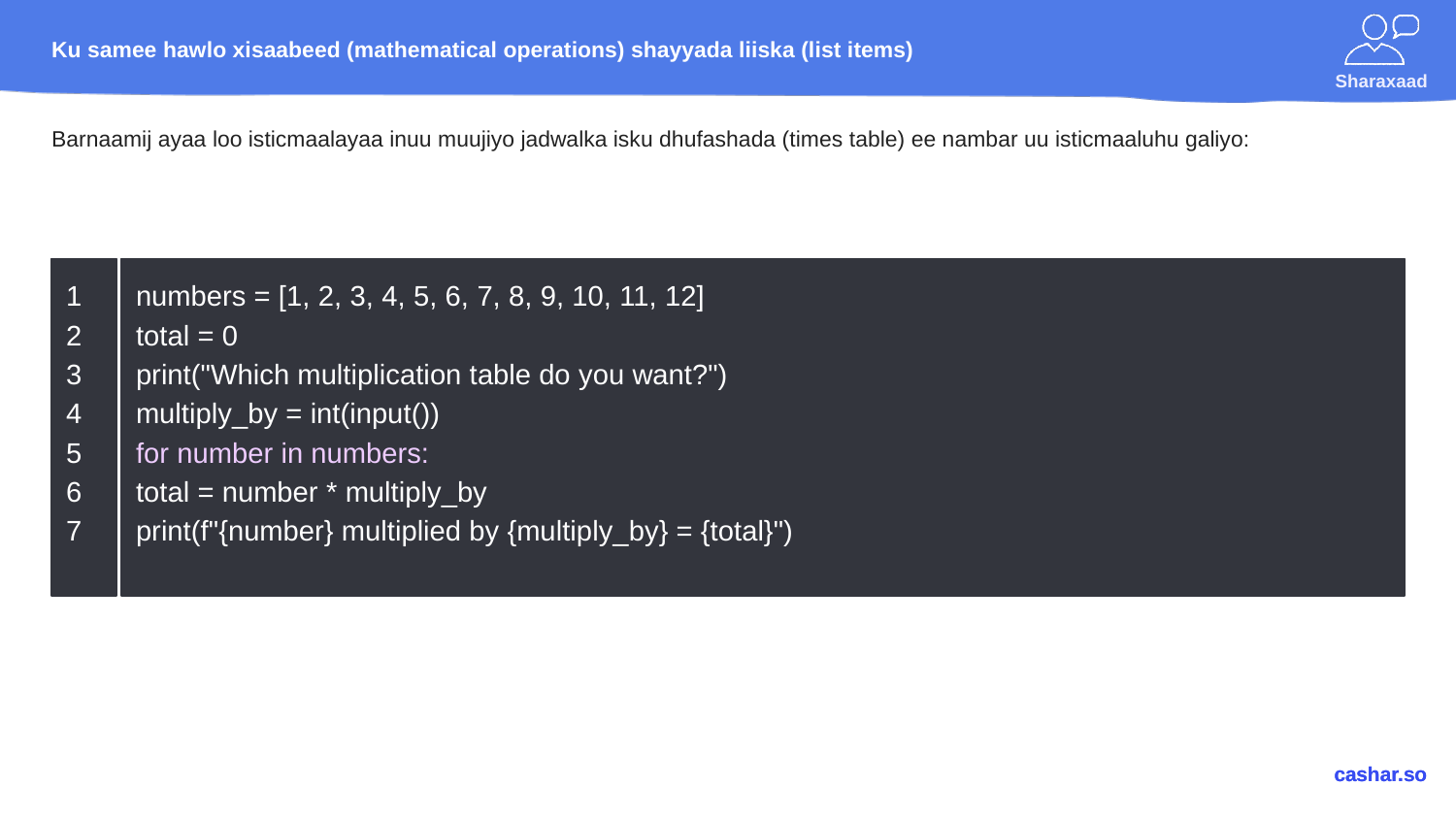

# Ku samee hawlo xisaabeed (mathematical operations) shayyada liiska (list items)
Barnaamij ayaa loo isticmaalayaa inuu muujiyo jadwalka isku dhufashada (times table) ee nambar uu isticmaaluhu galiyo:
1
2
3
4
5
6
7
numbers = [1, 2, 3, 4, 5, 6, 7, 8, 9, 10, 11, 12]
total = 0
print("Which multiplication table do you want?")
multiply_by = int(input())
for number in numbers:
total = number * multiply_by
print(f"{number} multiplied by {multiply_by} = {total}")